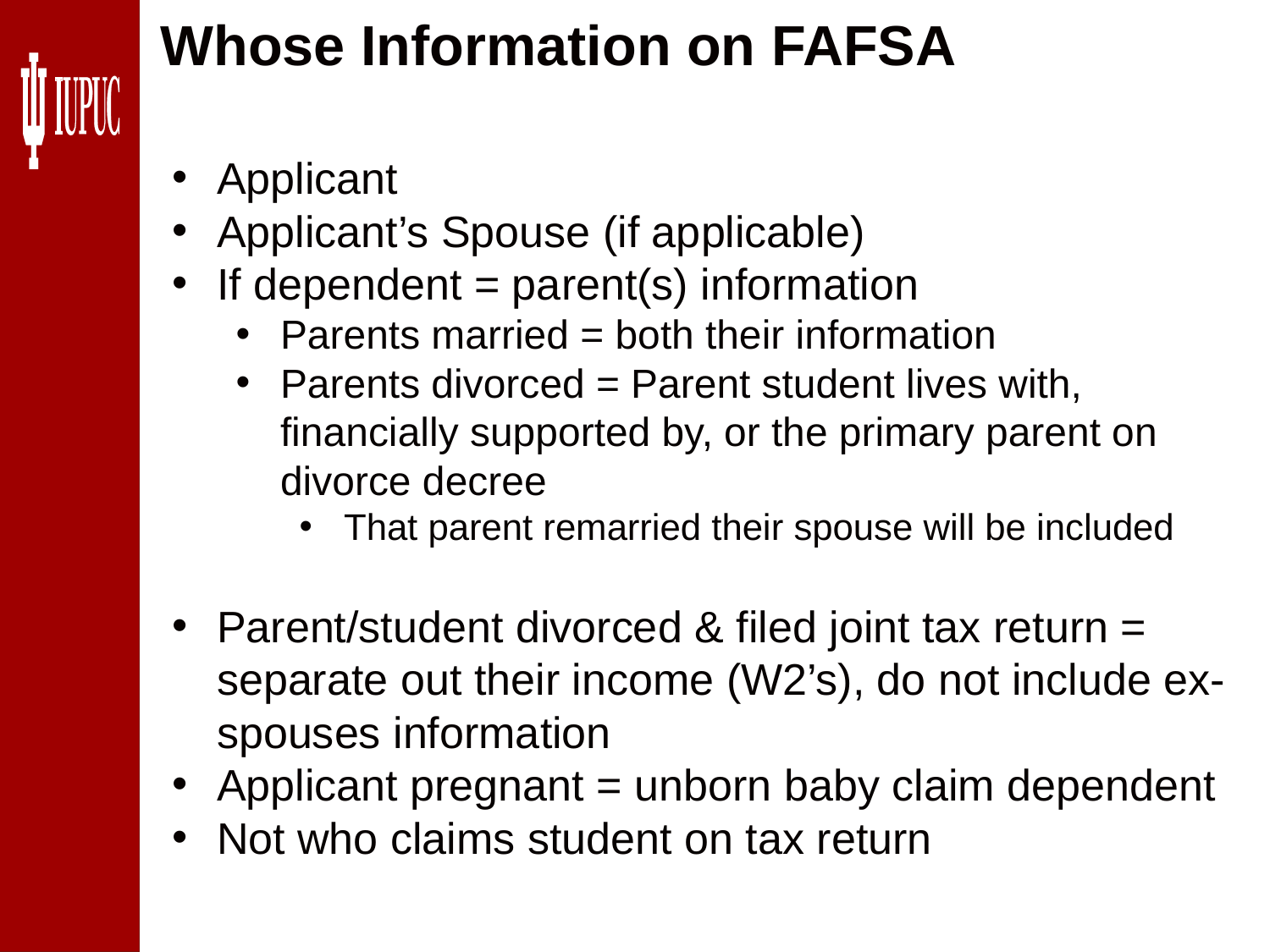

Whose Information on FAFSA
Applicant
Applicant’s Spouse (if applicable)
If dependent = parent(s) information
Parents married = both their information
Parents divorced = Parent student lives with, financially supported by, or the primary parent on divorce decree
That parent remarried their spouse will be included

Parent/student divorced & filed joint tax return = separate out their income (W2’s), do not include ex-spouses information
Applicant pregnant = unborn baby claim dependent
Not who claims student on tax return